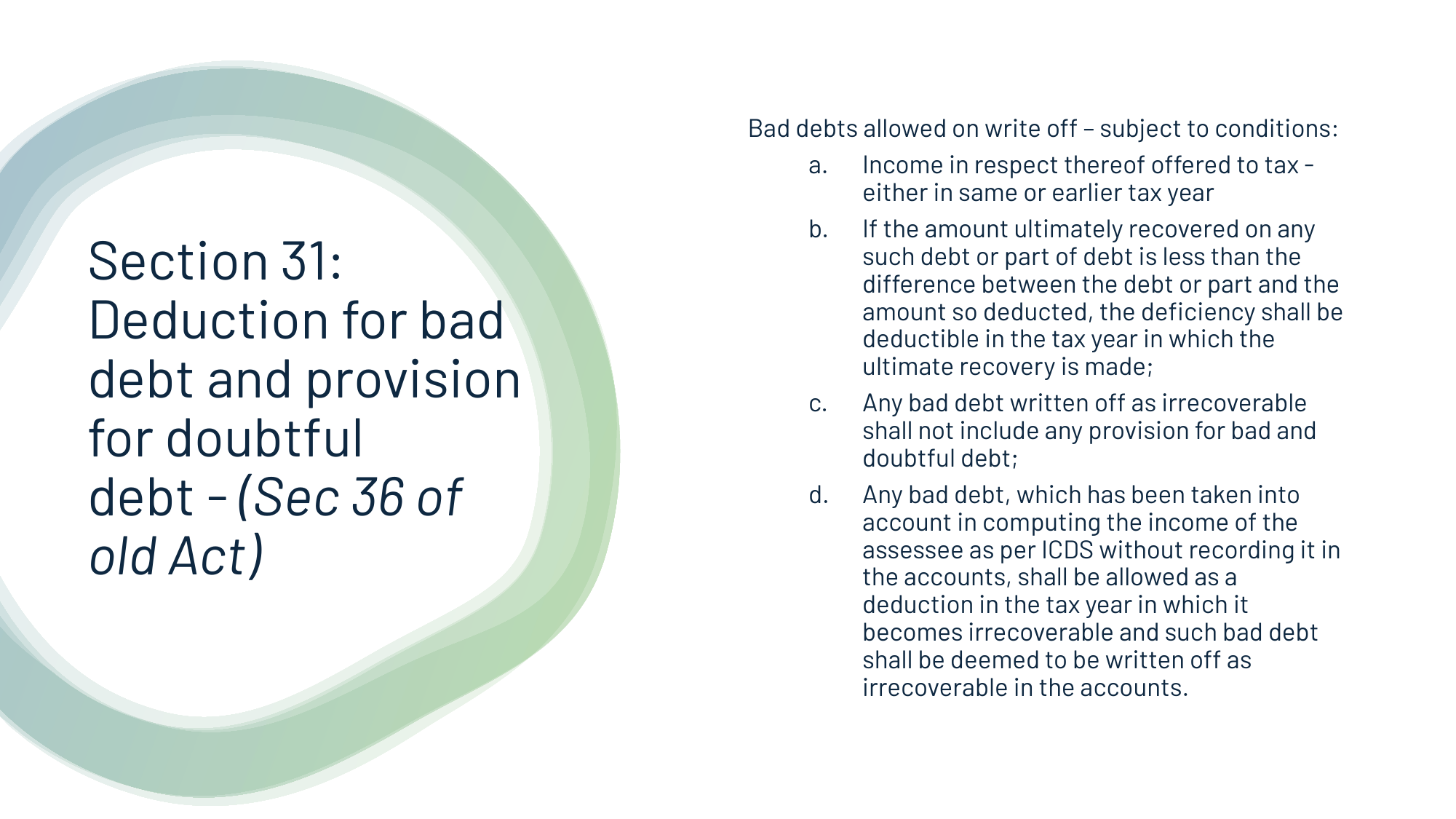

Bad debts allowed on write off – subject to conditions:
Income in respect thereof offered to tax - either in same or earlier tax year
If the amount ultimately recovered on any such debt or part of debt is less than the difference between the debt or part and the amount so deducted, the deficiency shall be deductible in the tax year in which the ultimate recovery is made;
Any bad debt written off as irrecoverable shall not include any provision for bad and doubtful debt;
Any bad debt, which has been taken into account in computing the income of the assessee as per ICDS without recording it in the accounts, shall be allowed as a deduction in the tax year in which it becomes irrecoverable and such bad debt shall be deemed to be written off as irrecoverable in the accounts.
# Section 31: Deduction for bad debt and provision for doubtful debt - (Sec 36 of old Act)